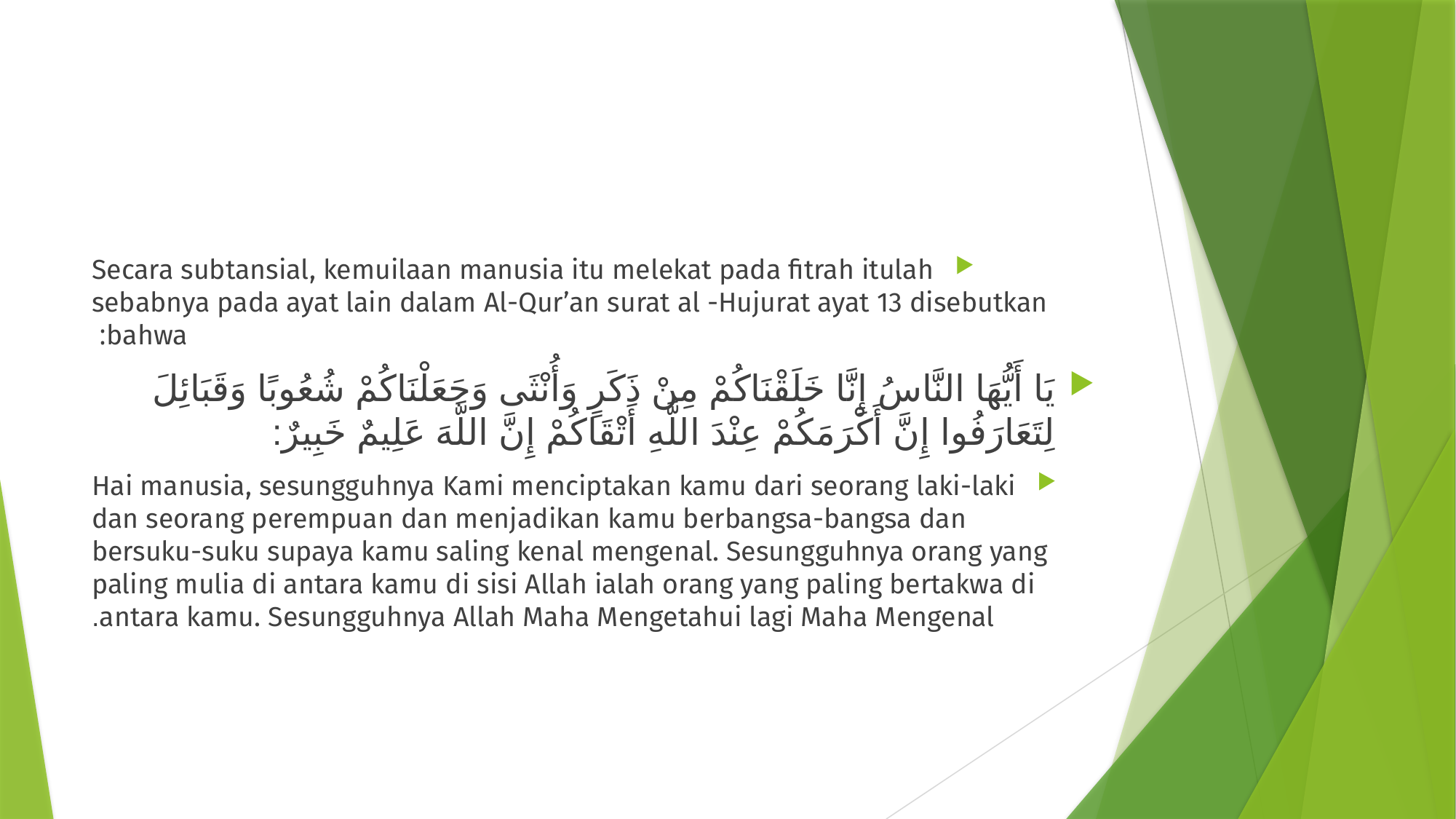

#
Secara subtansial, kemuilaan manusia itu melekat pada fitrah itulah sebabnya pada ayat lain dalam Al-Qur’an surat al -Hujurat ayat 13 disebutkan bahwa:
يَا أَيُّهَا النَّاسُ إِنَّا خَلَقْنَاكُمْ مِنْ ذَكَرٍ وَأُنْثَى وَجَعَلْنَاكُمْ شُعُوبًا وَقَبَائِلَ لِتَعَارَفُوا إِنَّ أَكْرَمَكُمْ عِنْدَ اللَّهِ أَتْقَاكُمْ إِنَّ اللَّهَ عَلِيمٌ خَبِيرٌ:
Hai manusia, sesungguhnya Kami menciptakan kamu dari seorang laki-laki dan seorang perempuan dan menjadikan kamu berbangsa-bangsa dan bersuku-suku supaya kamu saling kenal mengenal. Sesungguhnya orang yang paling mulia di antara kamu di sisi Allah ialah orang yang paling bertakwa di antara kamu. Sesungguhnya Allah Maha Mengetahui lagi Maha Mengenal.